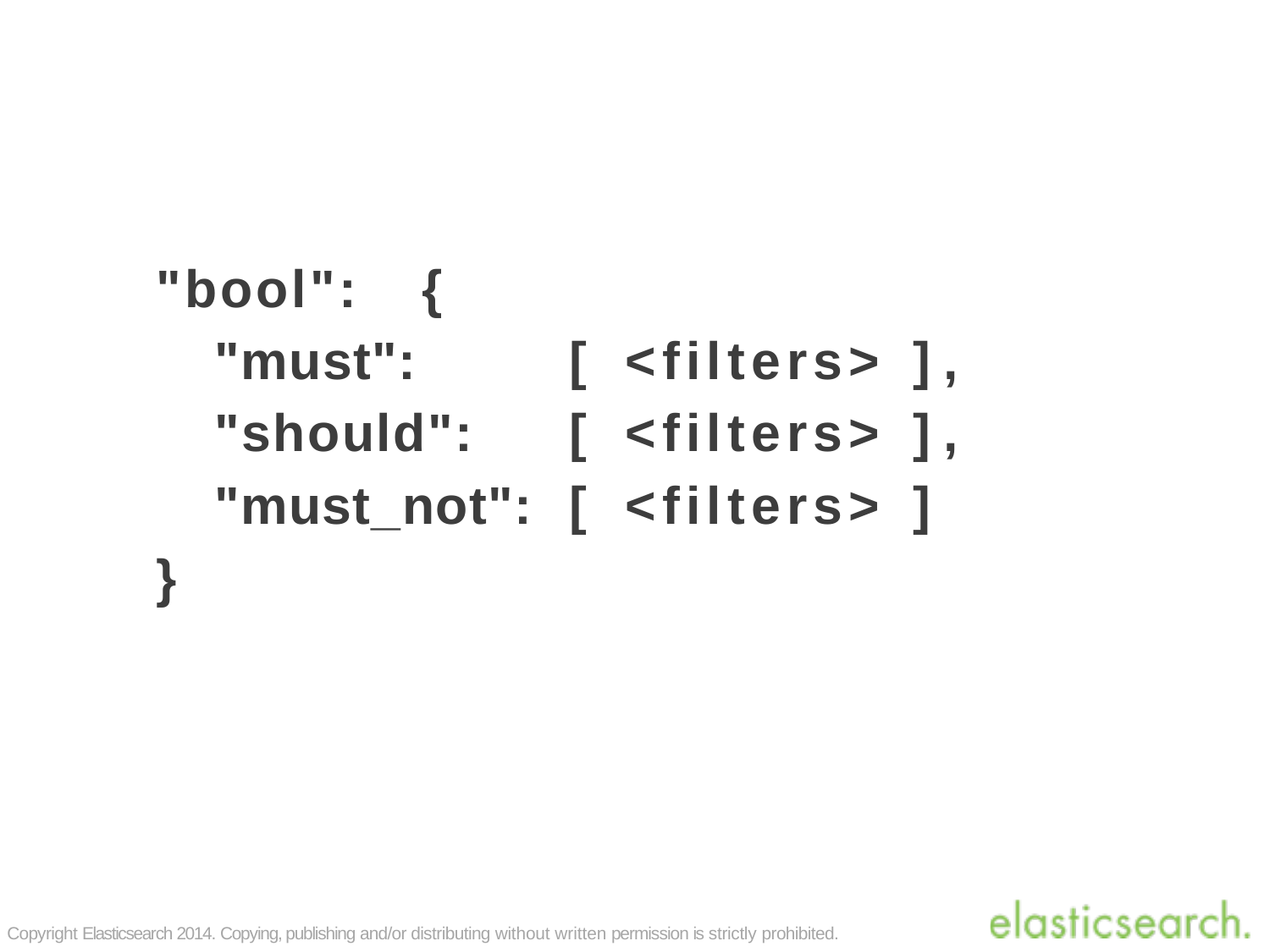

| "bool": { |  |  |  |
| --- | --- | --- | --- |
| "must": | [ | <filters> | ], |
| "should": | [ | <filters> | ], |
| "must\_not": | [ | <filters> | ] |
}
Copyright Elasticsearch 2014. Copying, publishing and/or distributing without written permission is strictly prohibited.